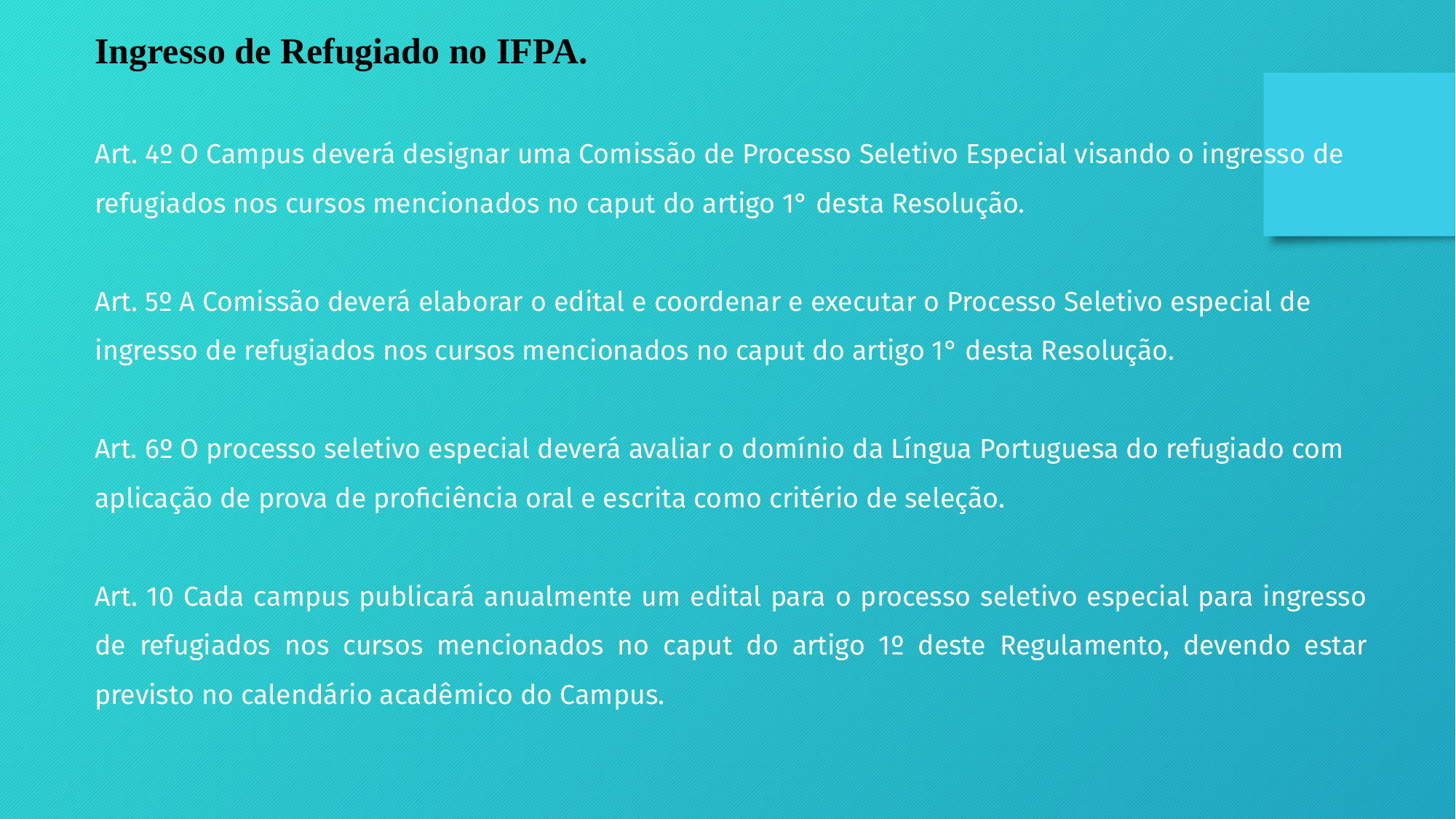

Ingresso de Refugiado no IFPA.

Art. 4º O Campus deverá designar uma Comissão de Processo Seletivo Especial visando o ingresso de refugiados nos cursos mencionados no caput do artigo 1° desta Resolução.

Art. 5º A Comissão deverá elaborar o edital e coordenar e executar o Processo Seletivo especial de ingresso de refugiados nos cursos mencionados no caput do artigo 1° desta Resolução.

Art. 6º O processo seletivo especial deverá avaliar o domínio da Língua Portuguesa do refugiado com aplicação de prova de proficiência oral e escrita como critério de seleção.

Art. 10 Cada campus publicará anualmente um edital para o processo seletivo especial para ingresso de refugiados nos cursos mencionados no caput do artigo 1º deste Regulamento, devendo estar previsto no calendário acadêmico do Campus.